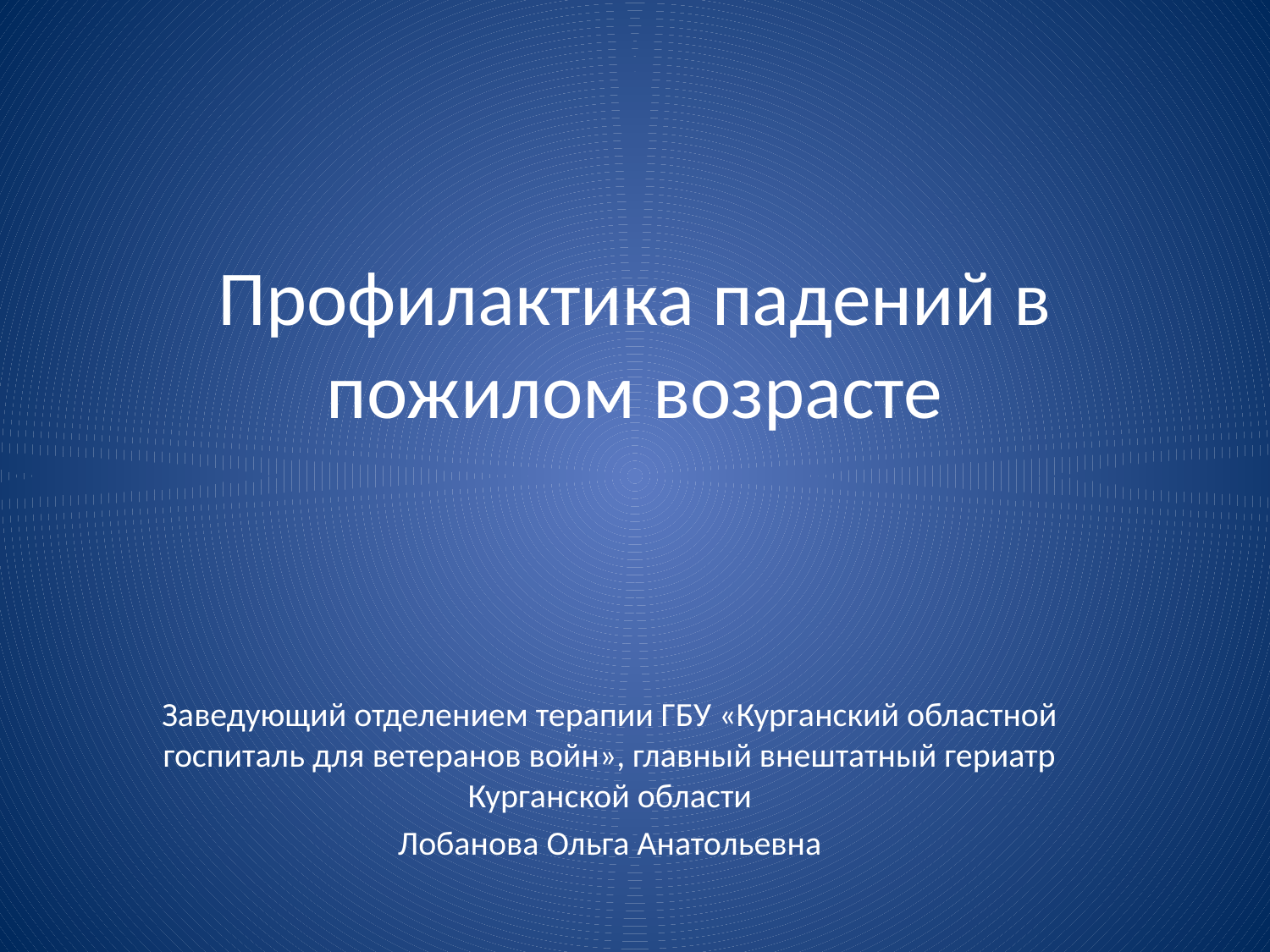

# Профилактика падений в пожилом возрасте
Заведующий отделением терапии ГБУ «Курганский областной госпиталь для ветеранов войн», главный внештатный гериатр Курганской области
Лобанова Ольга Анатольевна